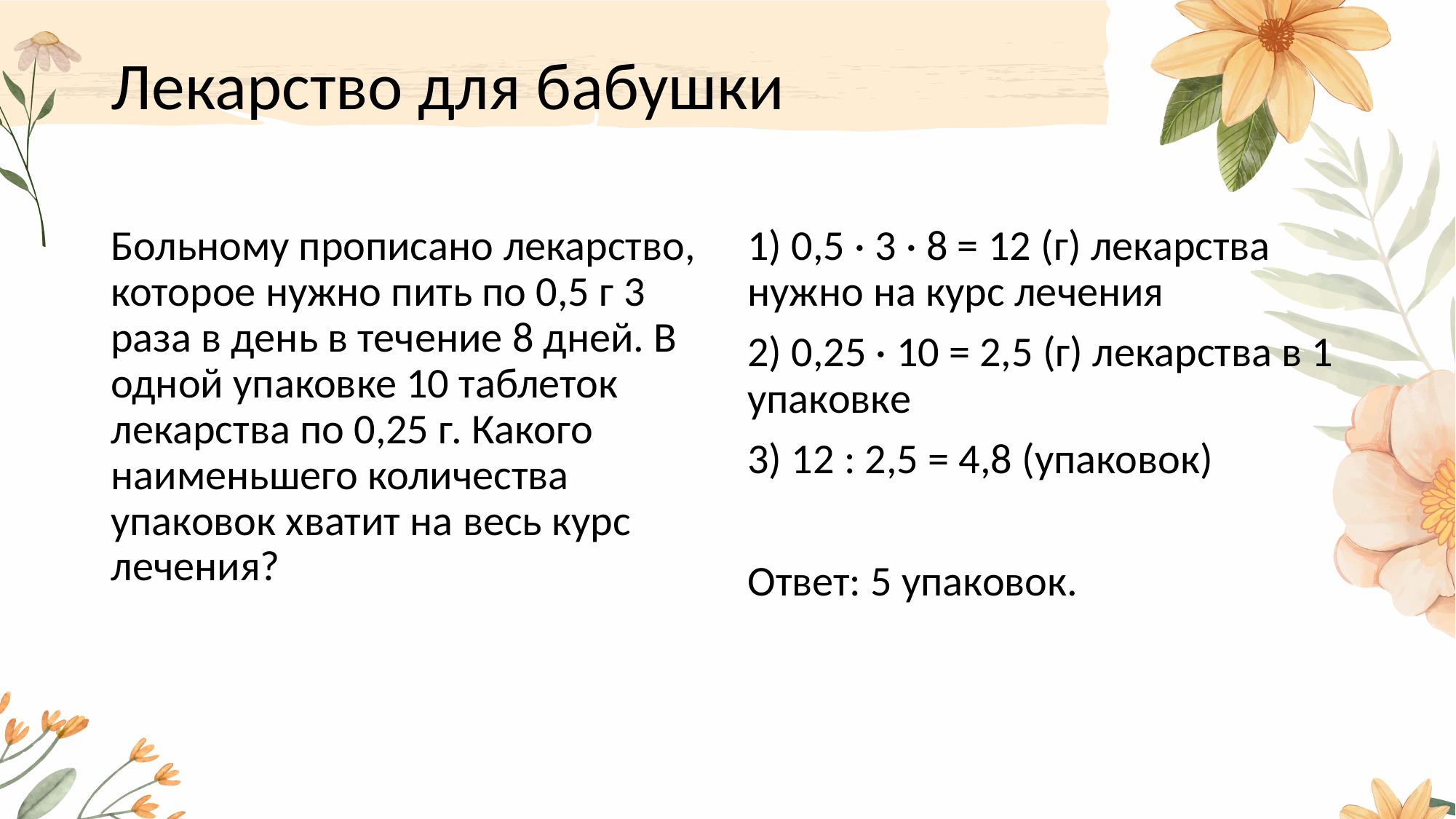

# Лекарство для бабушки
Больному прописано лекарство, которое нужно пить по 0,5 г 3 раза в день в течение 8 дней. В одной упаковке 10 таблеток лекарства по 0,25 г. Какого наименьшего количества упаковок хватит на весь курс лечения?
1) 0,5 · 3 · 8 = 12 (г) лекарства нужно на курс лечения
2) 0,25 · 10 = 2,5 (г) лекарства в 1 упаковке
3) 12 : 2,5 = 4,8 (упаковок)

Ответ: 5 упаковок.